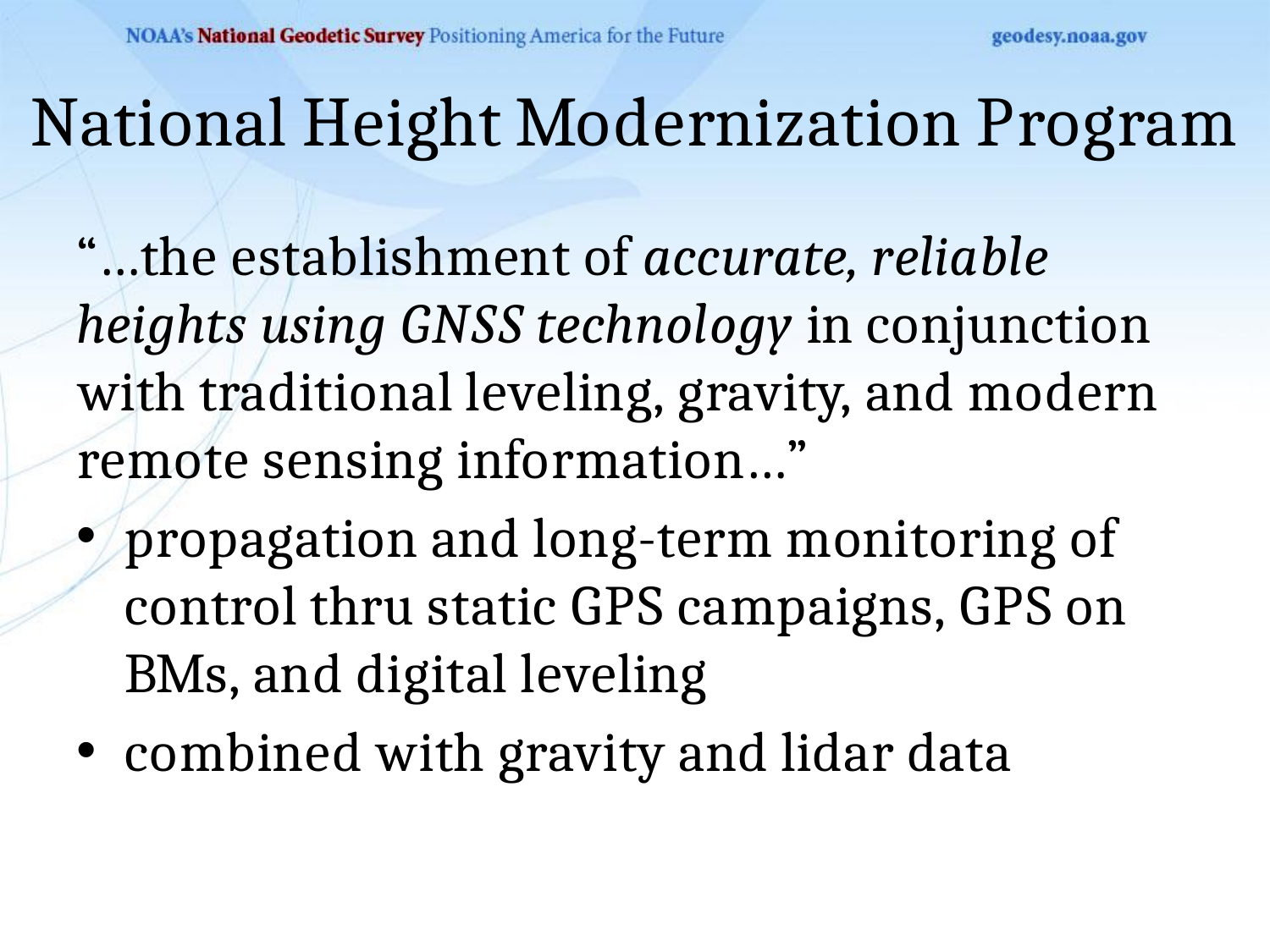

# National Height Modernization Program
“…the establishment of accurate, reliable heights using GNSS technology in conjunction with traditional leveling, gravity, and modern remote sensing information…”
propagation and long-term monitoring of control thru static GPS campaigns, GPS on BMs, and digital leveling
combined with gravity and lidar data